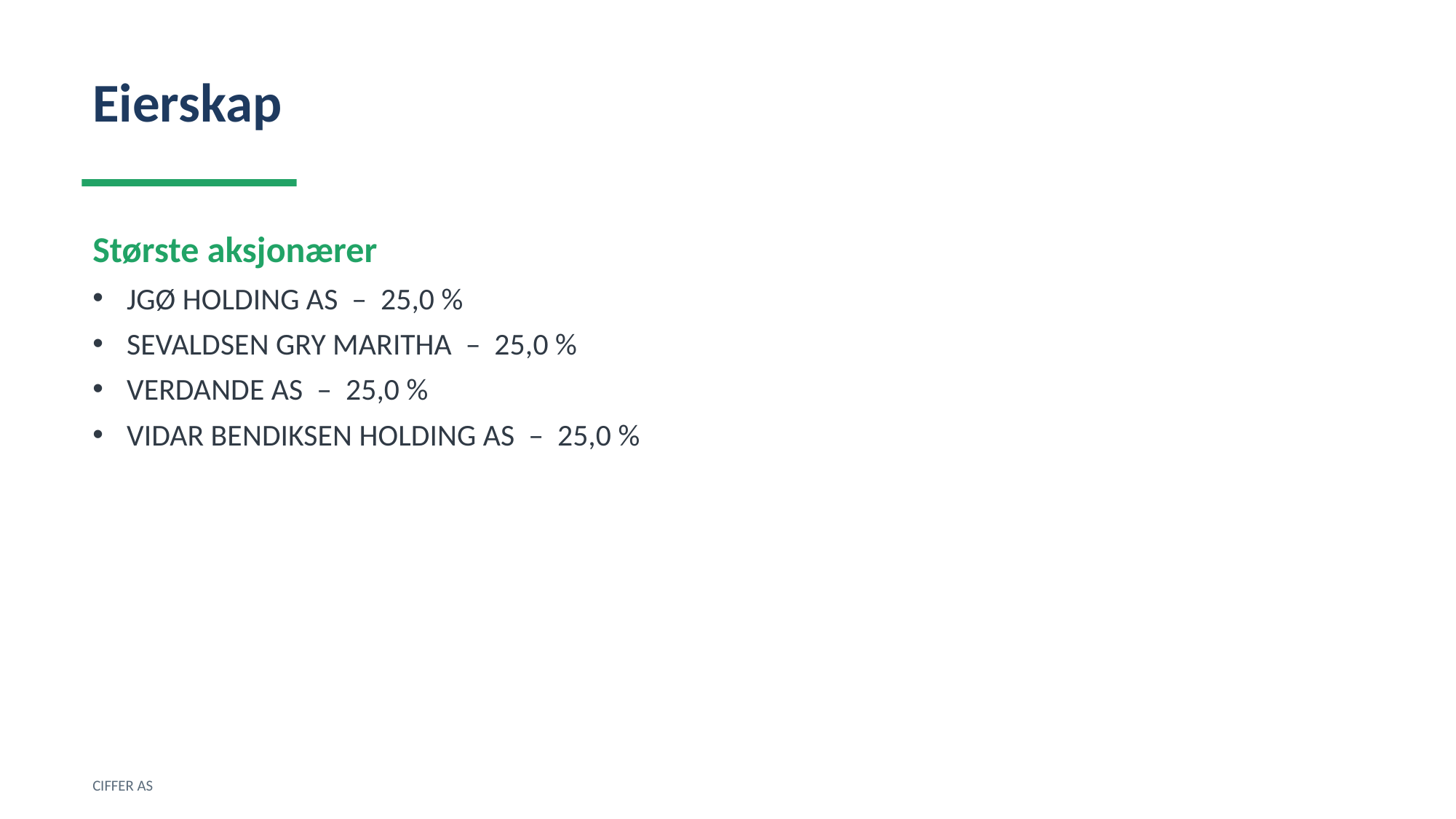

Eierskap

Største aksjonærer
JGØ HOLDING AS  –  25,0 %
SEVALDSEN GRY MARITHA  –  25,0 %
VERDANDE AS  –  25,0 %
VIDAR BENDIKSEN HOLDING AS  –  25,0 %
CIFFER AS